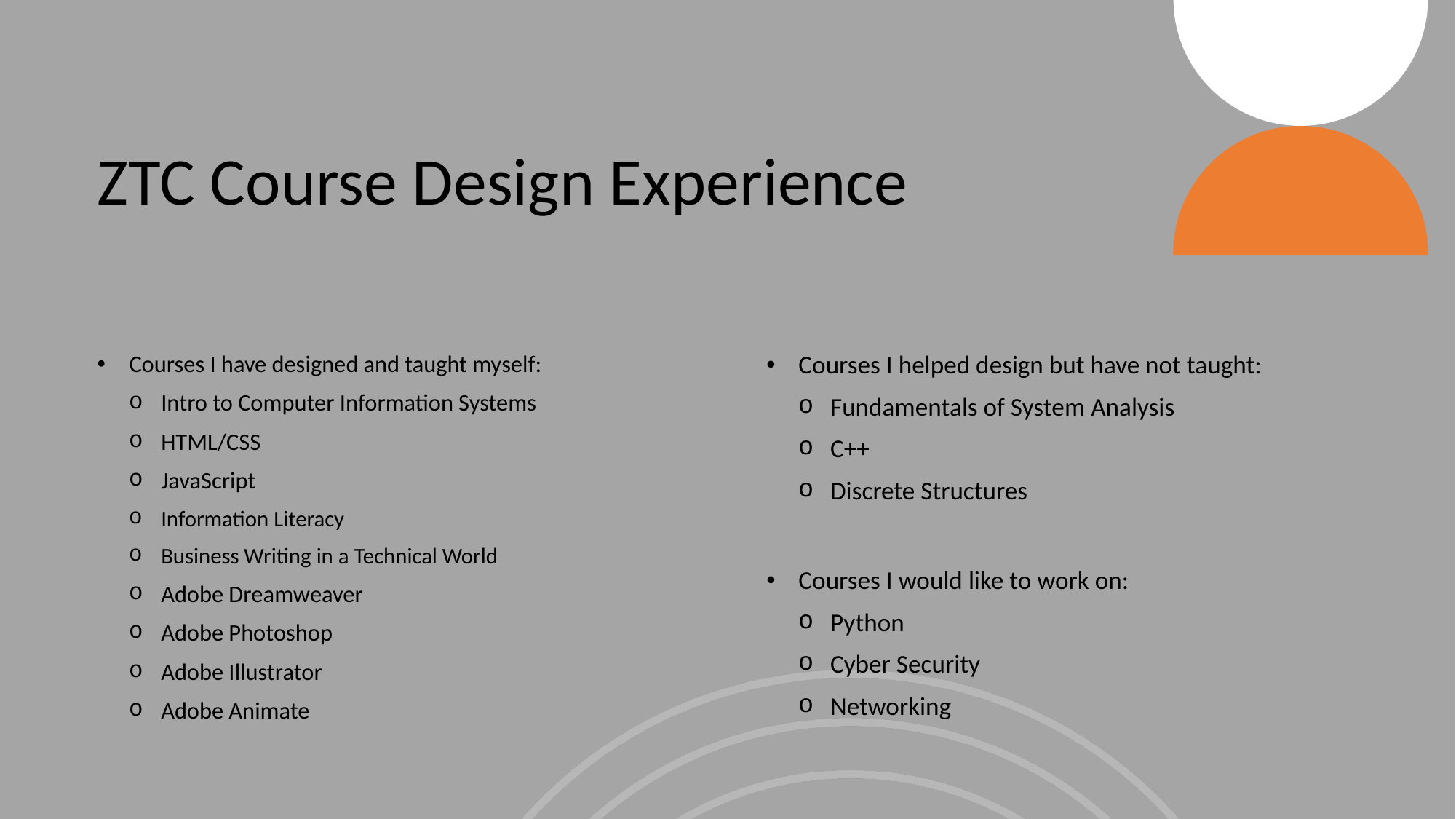

# ZTC Course Design Experience
Courses I have designed and taught myself:
Intro to Computer Information Systems
HTML/CSS
JavaScript
Information Literacy
Business Writing in a Technical World
Adobe Dreamweaver
Adobe Photoshop
Adobe Illustrator
Adobe Animate

Courses I helped design but have not taught:
Fundamentals of System Analysis
C++
Discrete Structures

Courses I would like to work on:
Python
Cyber Security
Networking